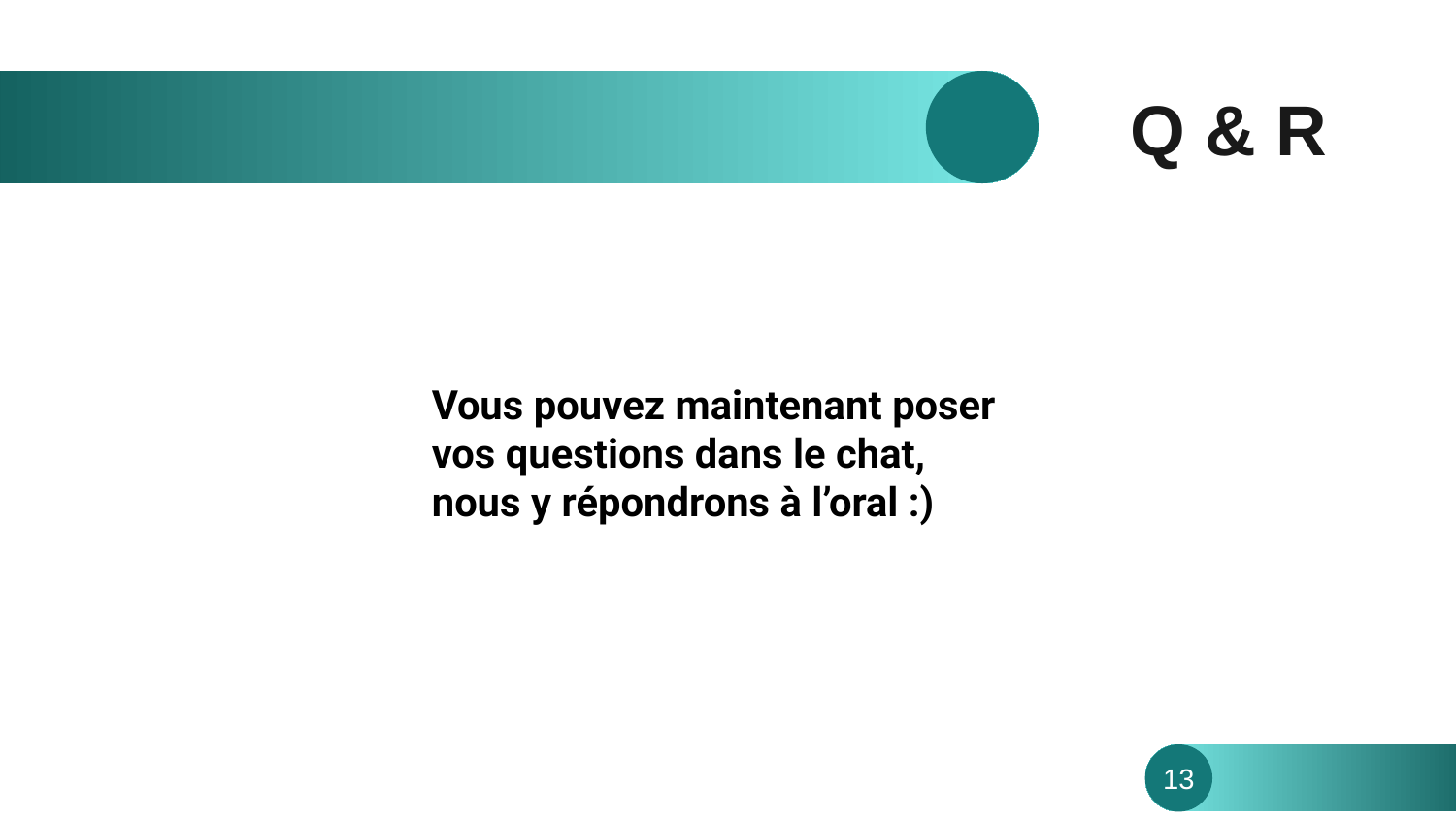

# Q & R

Vous pouvez maintenant poser vos questions dans le chat, nous y répondrons à l’oral :)

13